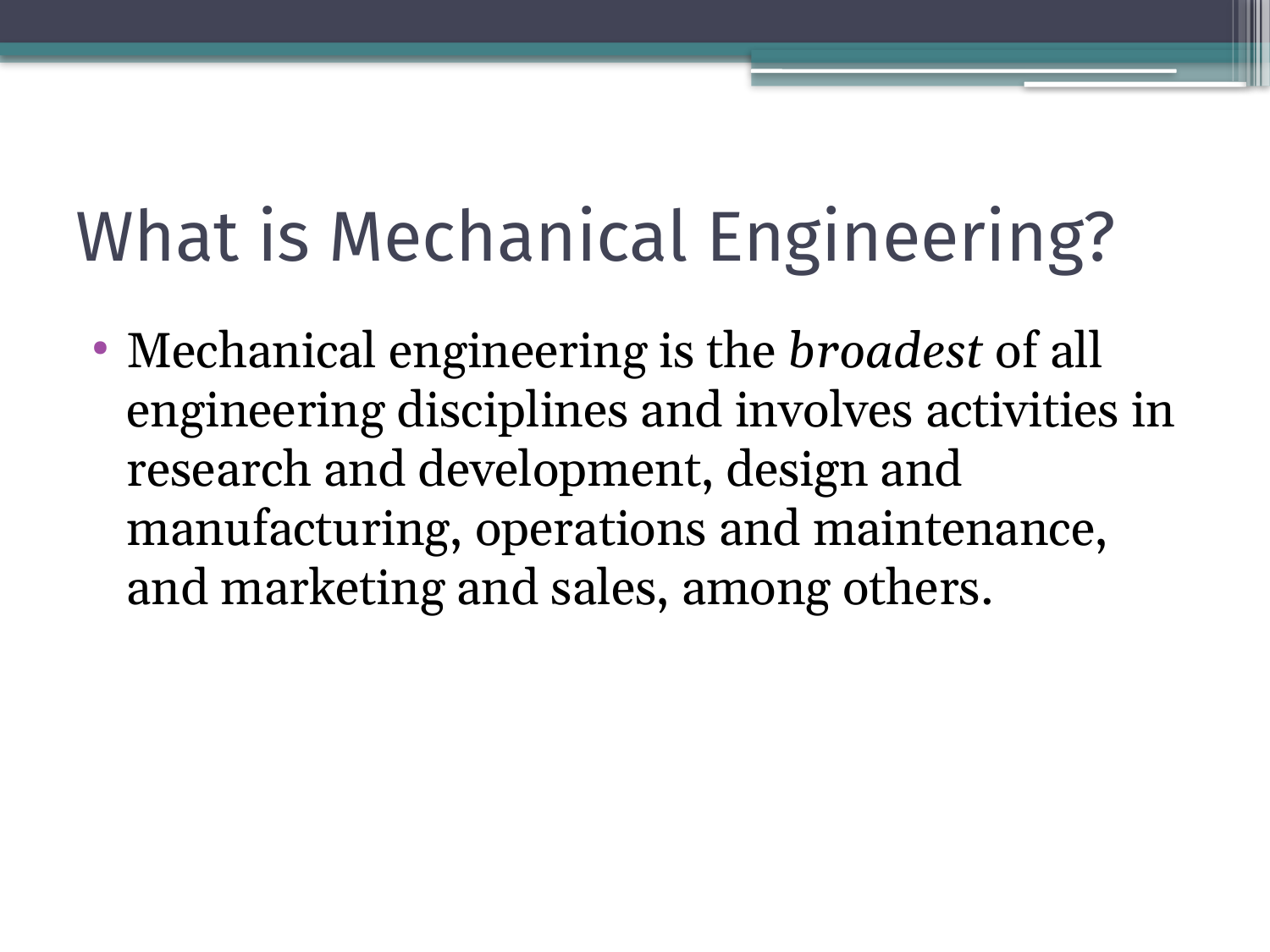

# What is Mechanical Engineering?
Mechanical engineering is the broadest of all engineering disciplines and involves activities in research and development, design and manufacturing, operations and maintenance, and marketing and sales, among others.